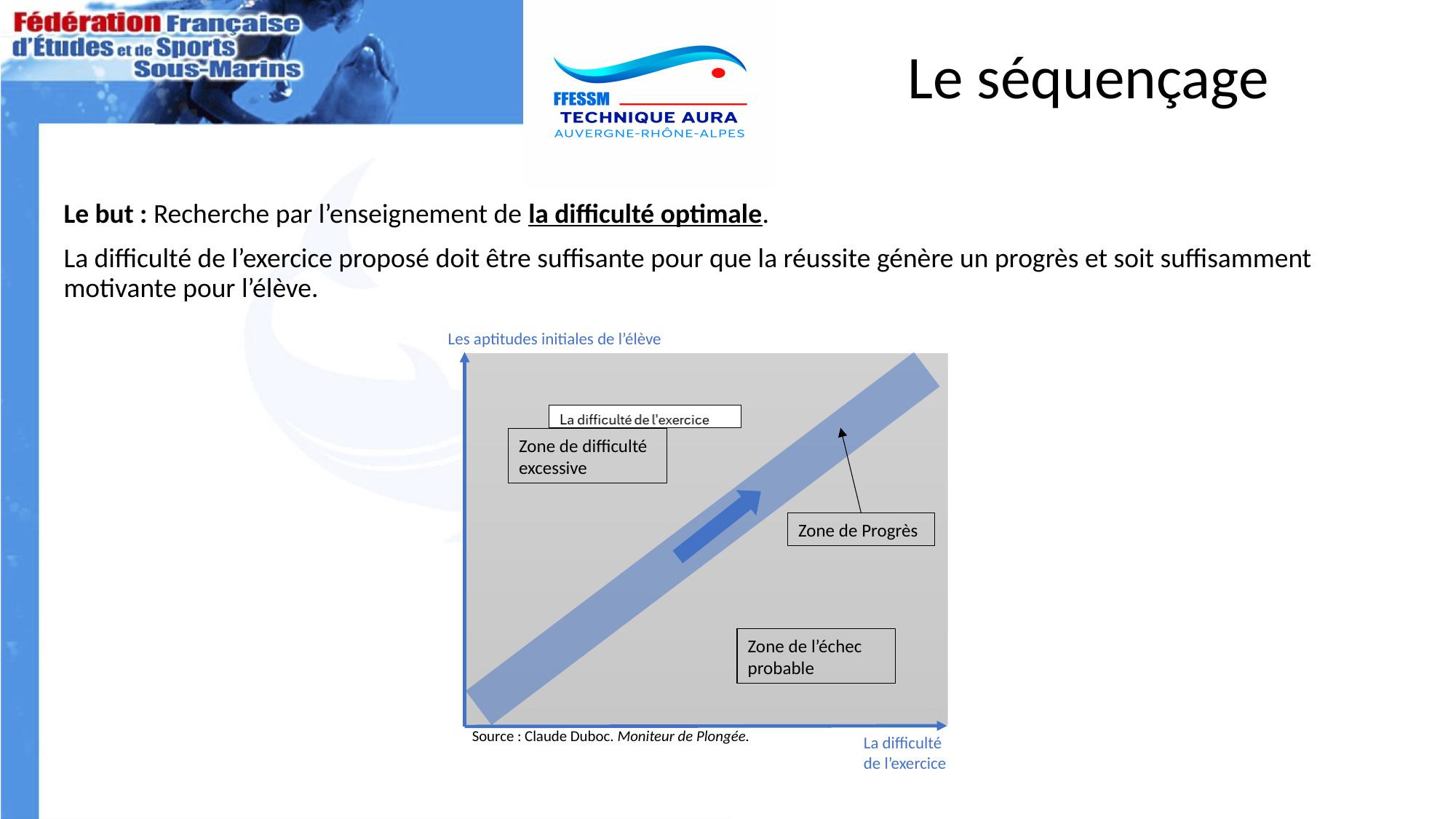

Le séquençage

Le but : Recherche par l’enseignement de la difficulté optimale.
La difficulté de l’exercice proposé doit être suffisante pour que la réussite génère un progrès et soit suffisamment motivante pour l’élève.

Les aptitudes initiales de l’élève

Zone de difficulté excessive

Zone de Progrès

Zone de l’échec probable
Source : Claude Duboc. Moniteur de Plongée.
La difficulté
de l’exercice